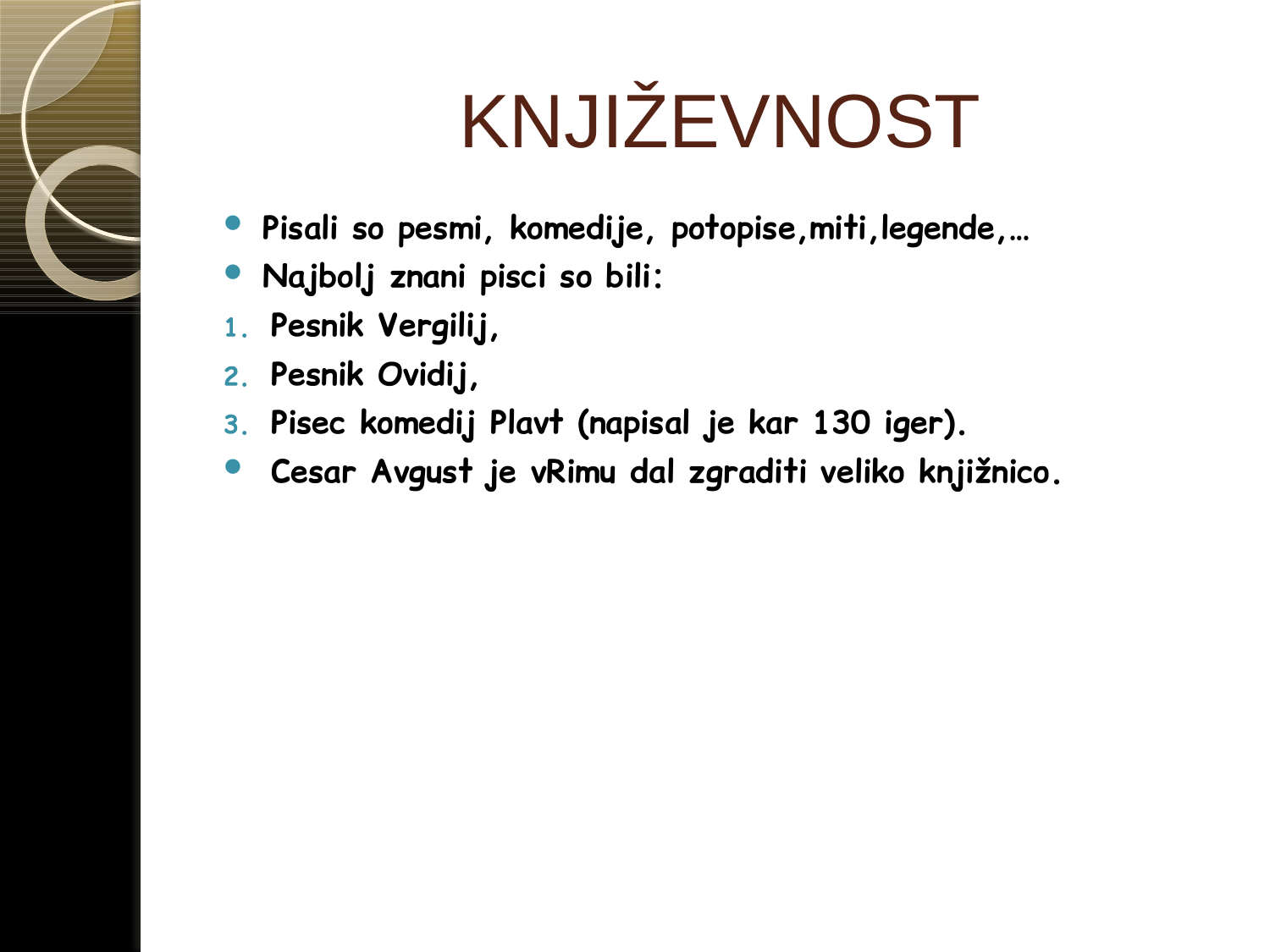

# KNJIŽEVNOST
Pisali so pesmi, komedije, potopise,miti,legende,…
Najbolj znani pisci so bili:
Pesnik Vergilij,
Pesnik Ovidij,
Pisec komedij Plavt (napisal je kar 130 iger).
Cesar Avgust je vRimu dal zgraditi veliko knjižnico.